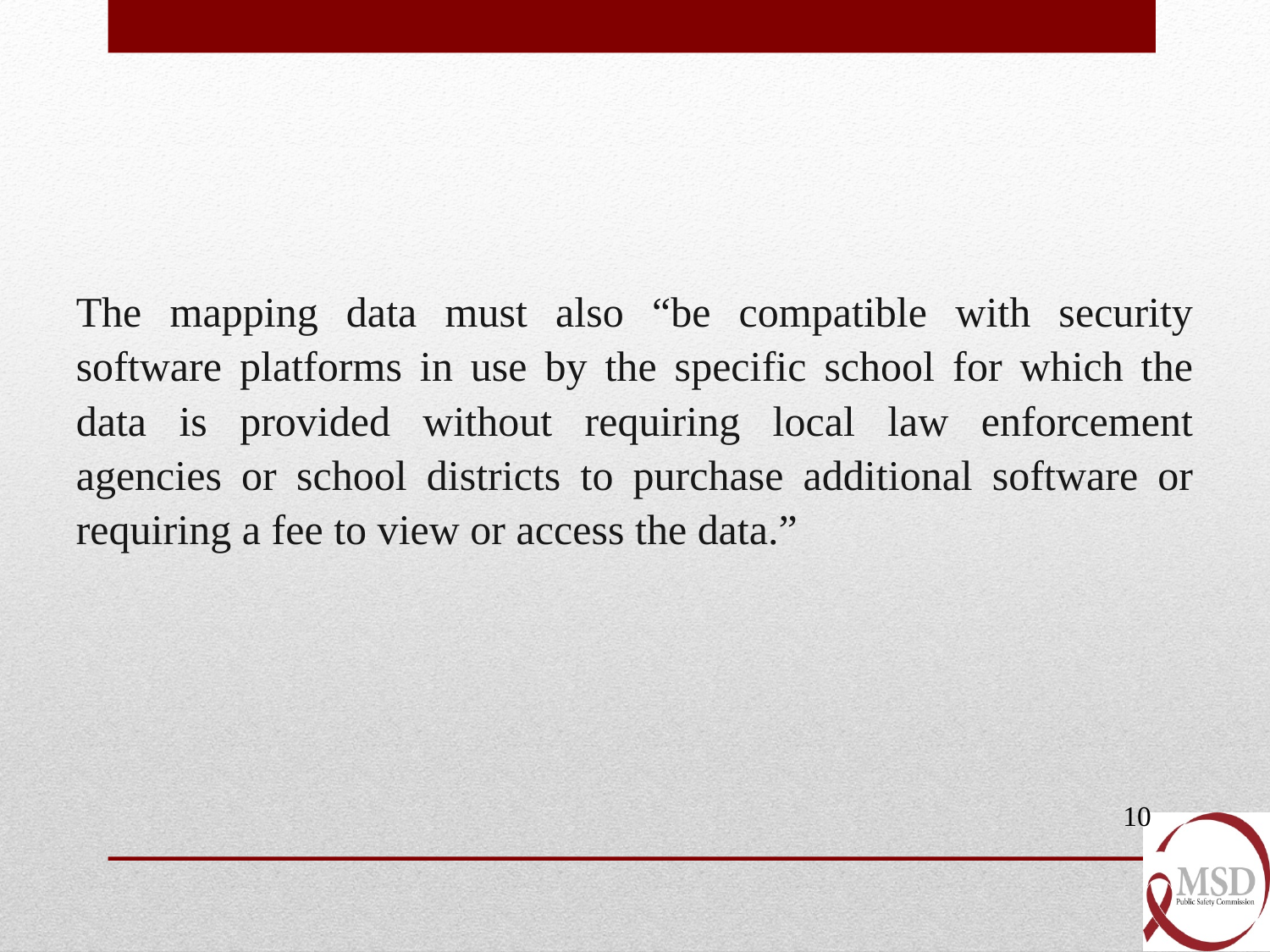

The mapping data must also “be compatible with security software platforms in use by the specific school for which the data is provided without requiring local law enforcement agencies or school districts to purchase additional software or requiring a fee to view or access the data.”
10